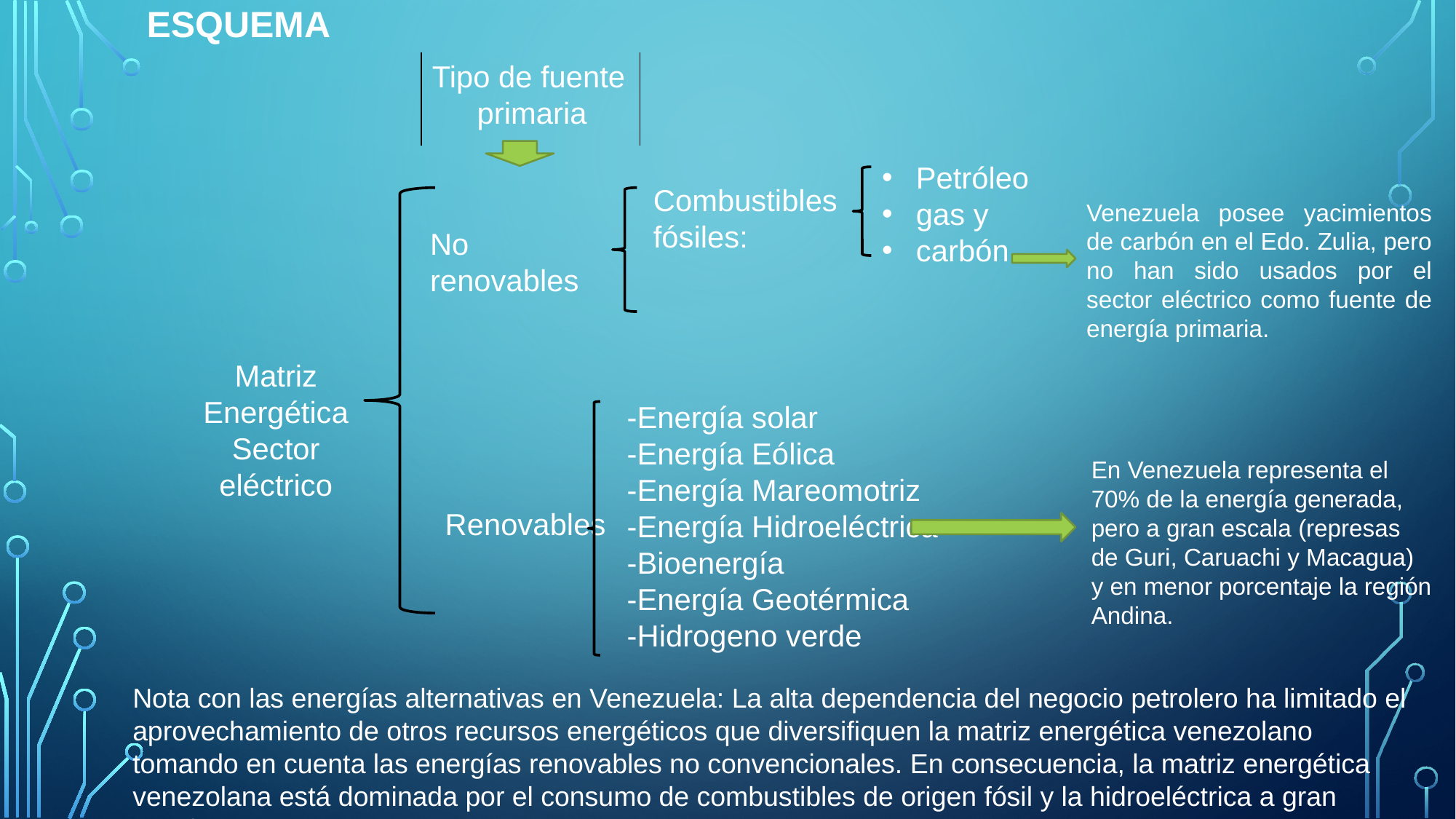

ESQUEMA
Tipo de fuente
primaria

Petróleo
gas y
carbón

Combustibles fósiles:

Venezuela posee yacimientos de carbón en el Edo. Zulia, pero no han sido usados por el sector eléctrico como fuente de energía primaria.
No renovables

Matriz Energética Sector eléctrico
-Energía solar
-Energía Eólica
-Energía Mareomotriz
-Energía Hidroeléctrica
-Bioenergía
-Energía Geotérmica
-Hidrogeno verde

En Venezuela representa el 70% de la energía generada, pero a gran escala (represas de Guri, Caruachi y Macagua) y en menor porcentaje la región Andina.
Renovables

Nota con las energías alternativas en Venezuela: La alta dependencia del negocio petrolero ha limitado el aprovechamiento de otros recursos energéticos que diversifiquen la matriz energética venezolano tomando en cuenta las energías renovables no convencionales. En consecuencia, la matriz energética venezolana está dominada por el consumo de combustibles de origen fósil y la hidroeléctrica a gran escala.